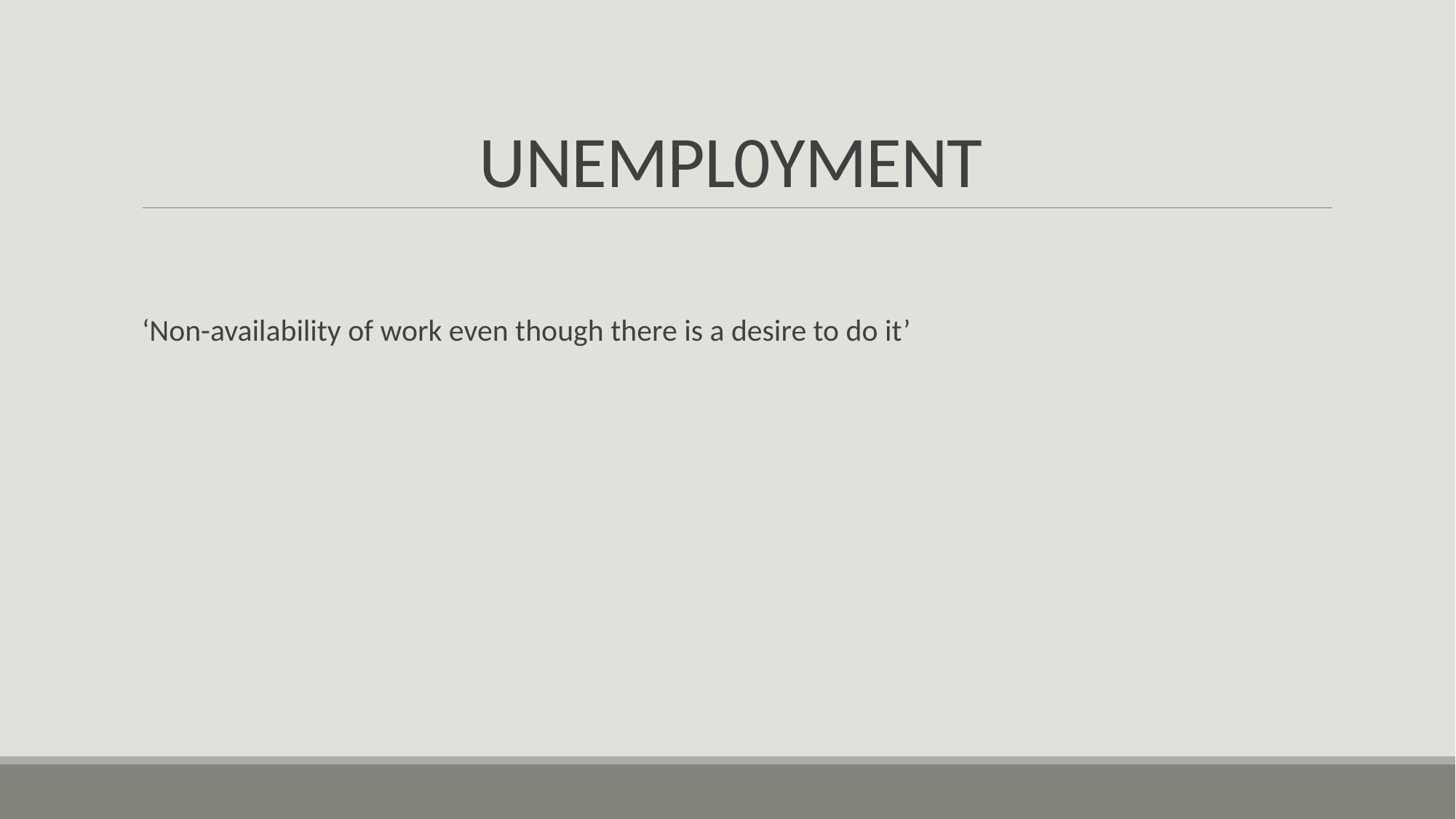

# UNEMPL0YMENT
‘Non-availability of work even though there is a desire to do it’